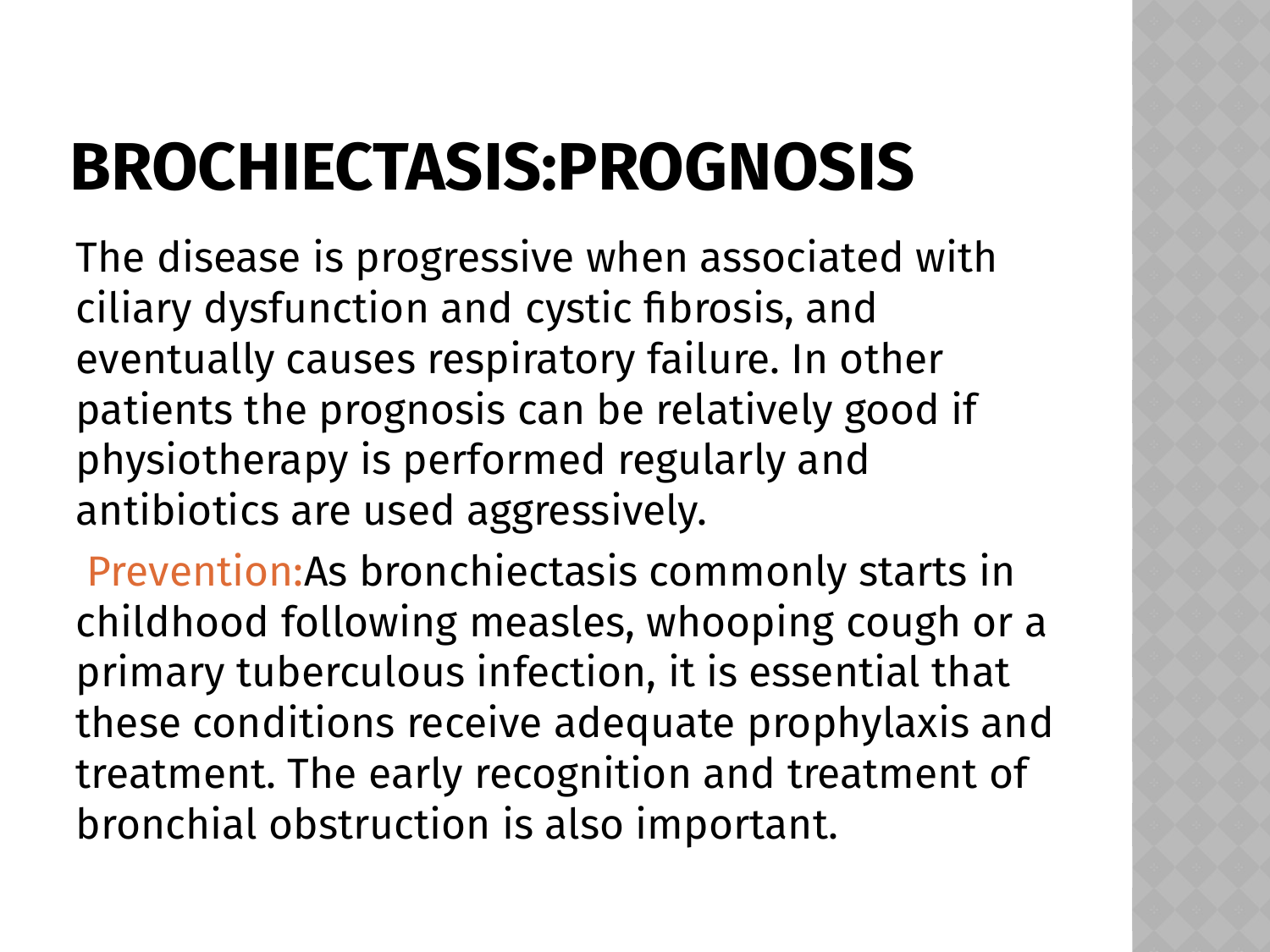

# Brochiectasis:prognosis
The disease is progressive when associated with ciliary dysfunction and cystic fibrosis, and eventually causes respiratory failure. In other patients the prognosis can be relatively good if physiotherapy is performed regularly and antibiotics are used aggressively.
 Prevention:As bronchiectasis commonly starts in childhood following measles, whooping cough or a primary tuberculous infection, it is essential that these conditions receive adequate prophylaxis and treatment. The early recognition and treatment of bronchial obstruction is also important.